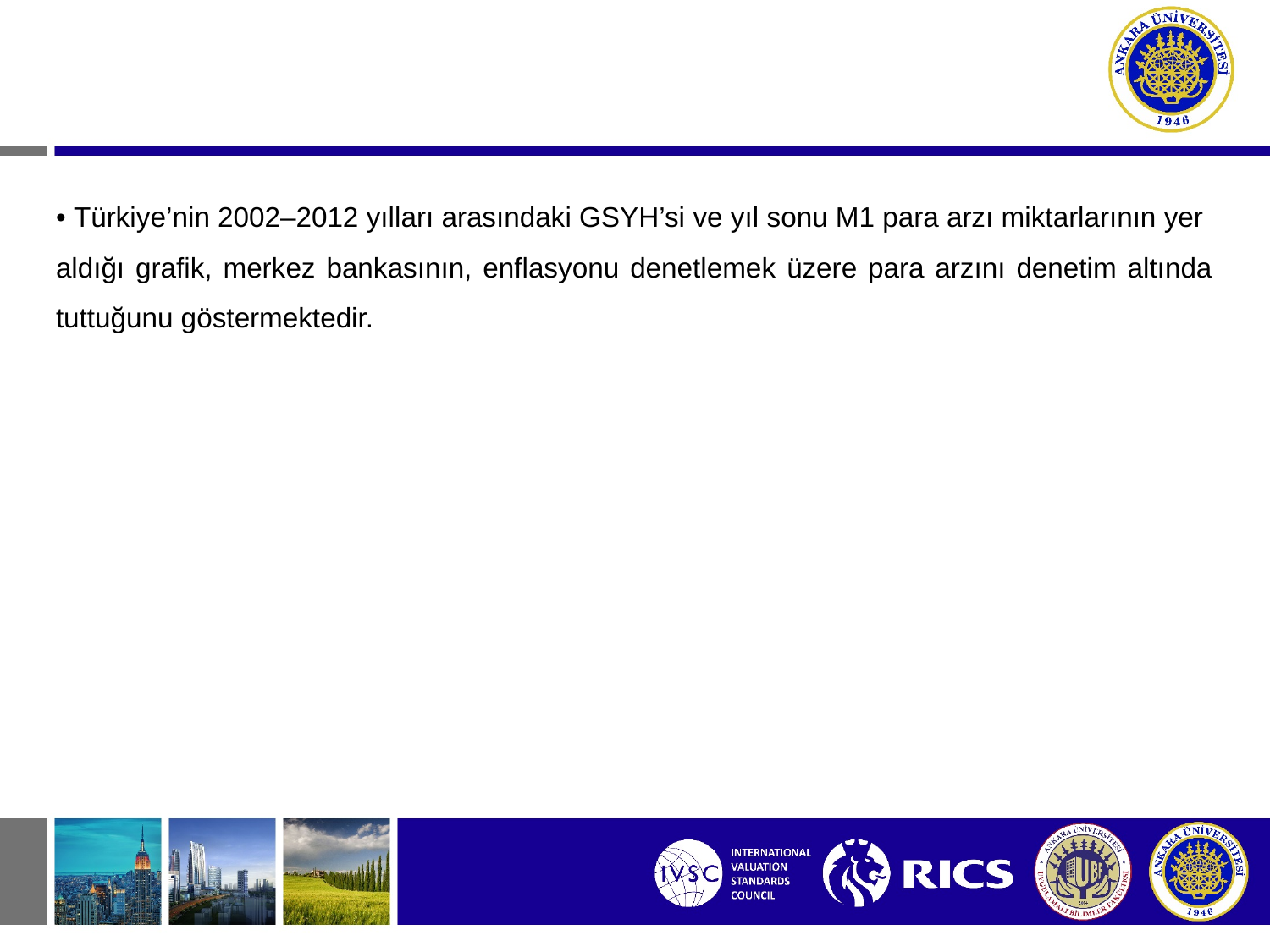

• Türkiye’nin 2002–2012 yılları arasındaki GSYH’si ve yıl sonu M1 para arzı miktarlarının yer
aldığı grafik, merkez bankasının, enflasyonu denetlemek üzere para arzını denetim altında tuttuğunu göstermektedir.